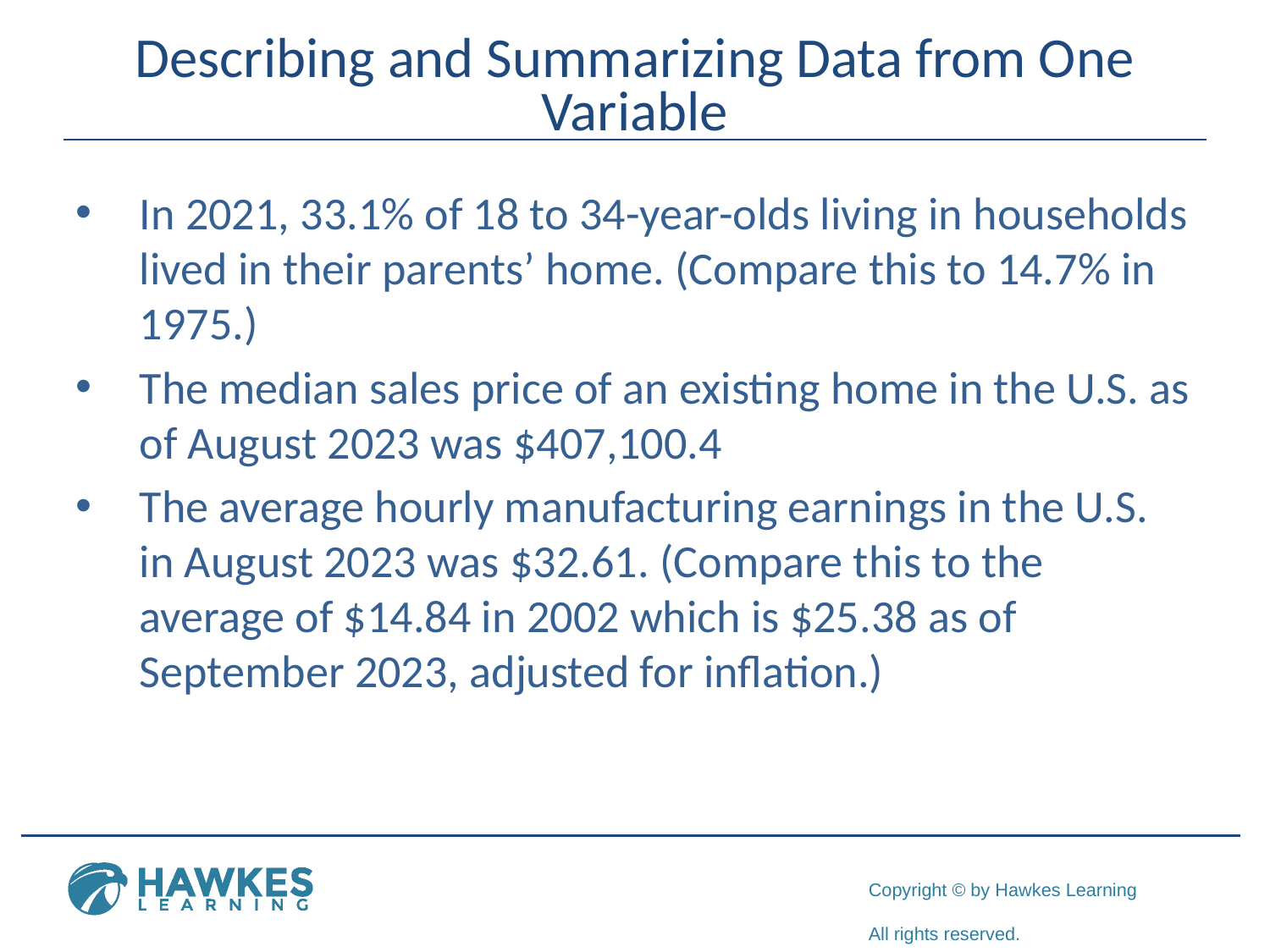

# Describing and Summarizing Data from One Variable
In 2021, 33.1% of 18 to 34-year-olds living in households lived in their parents’ home. (Compare this to 14.7% in 1975.)
The median sales price of an existing home in the U.S. as of August 2023 was $407,100.4
The average hourly manufacturing earnings in the U.S. in August 2023 was $32.61. (Compare this to the average of $14.84 in 2002 which is $25.38 as of September 2023, adjusted for inflation.)